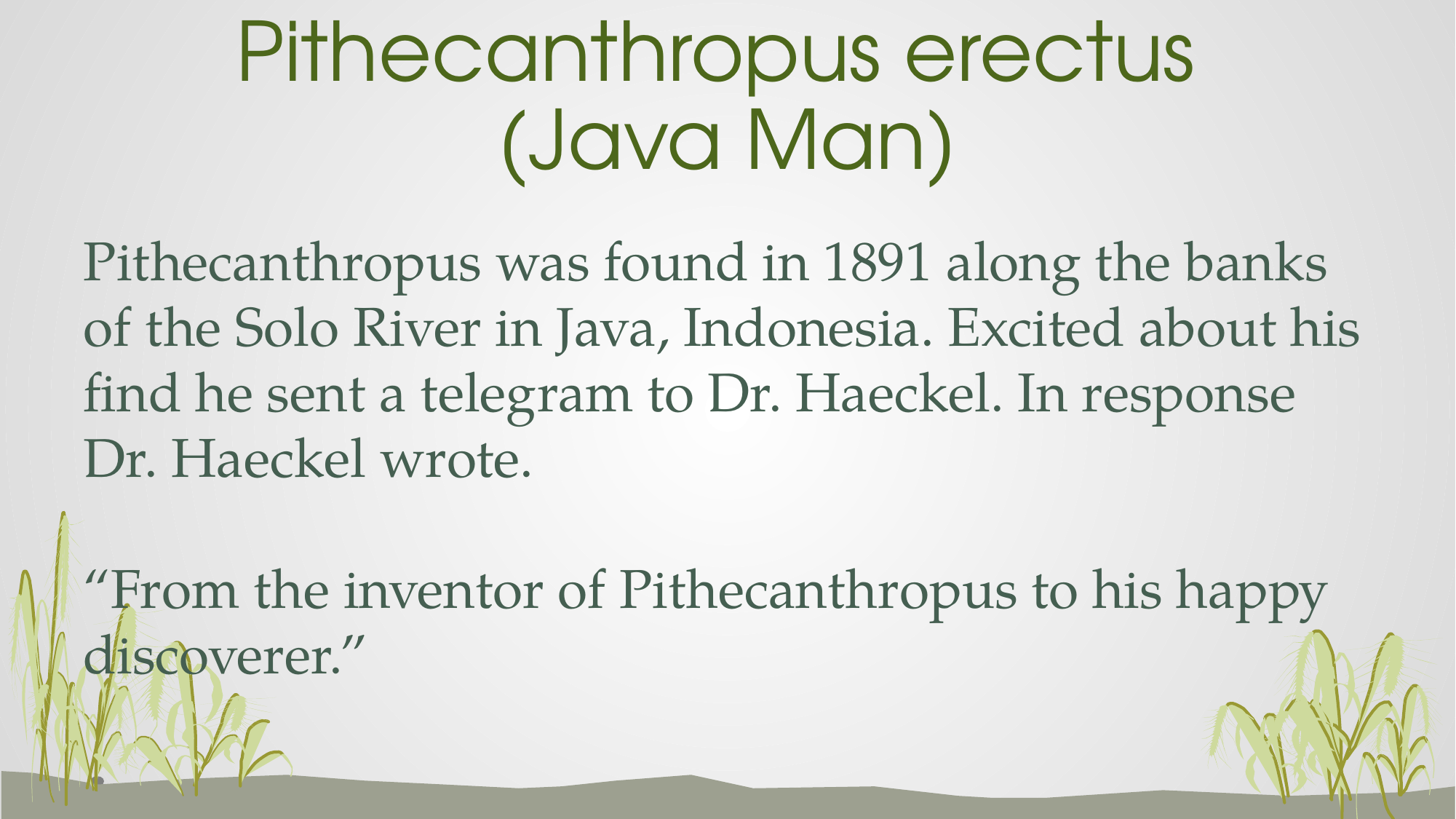

# Pithecanthropus erectus (Java Man)
Pithecanthropus was found in 1891 along the banks of the Solo River in Java, Indonesia. Excited about his find he sent a telegram to Dr. Haeckel. In response Dr. Haeckel wrote.
“From the inventor of Pithecanthropus to his happy discoverer.”